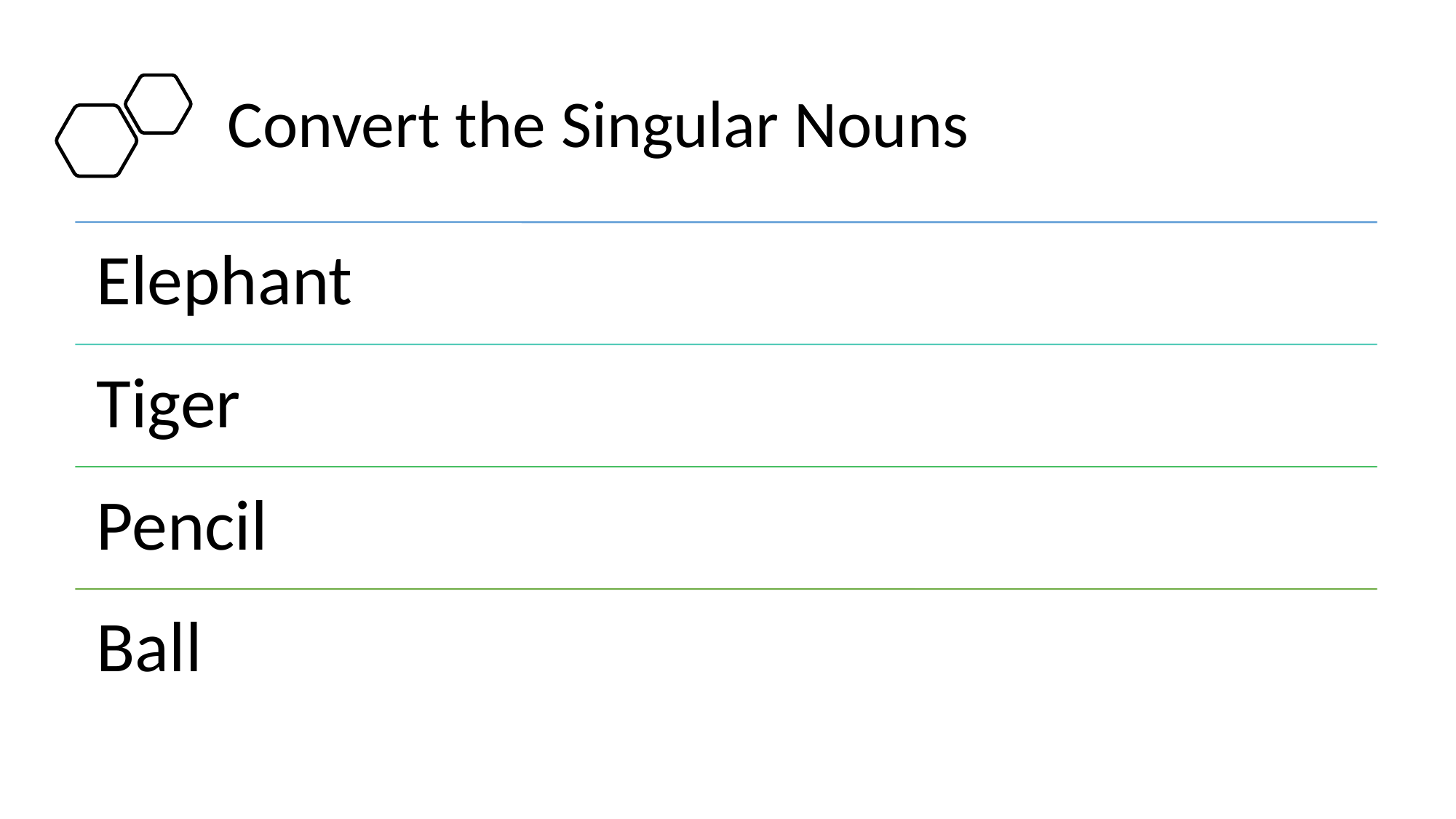

# Convert the Singular Nouns

Elephant
Tiger
Pencil
Ball